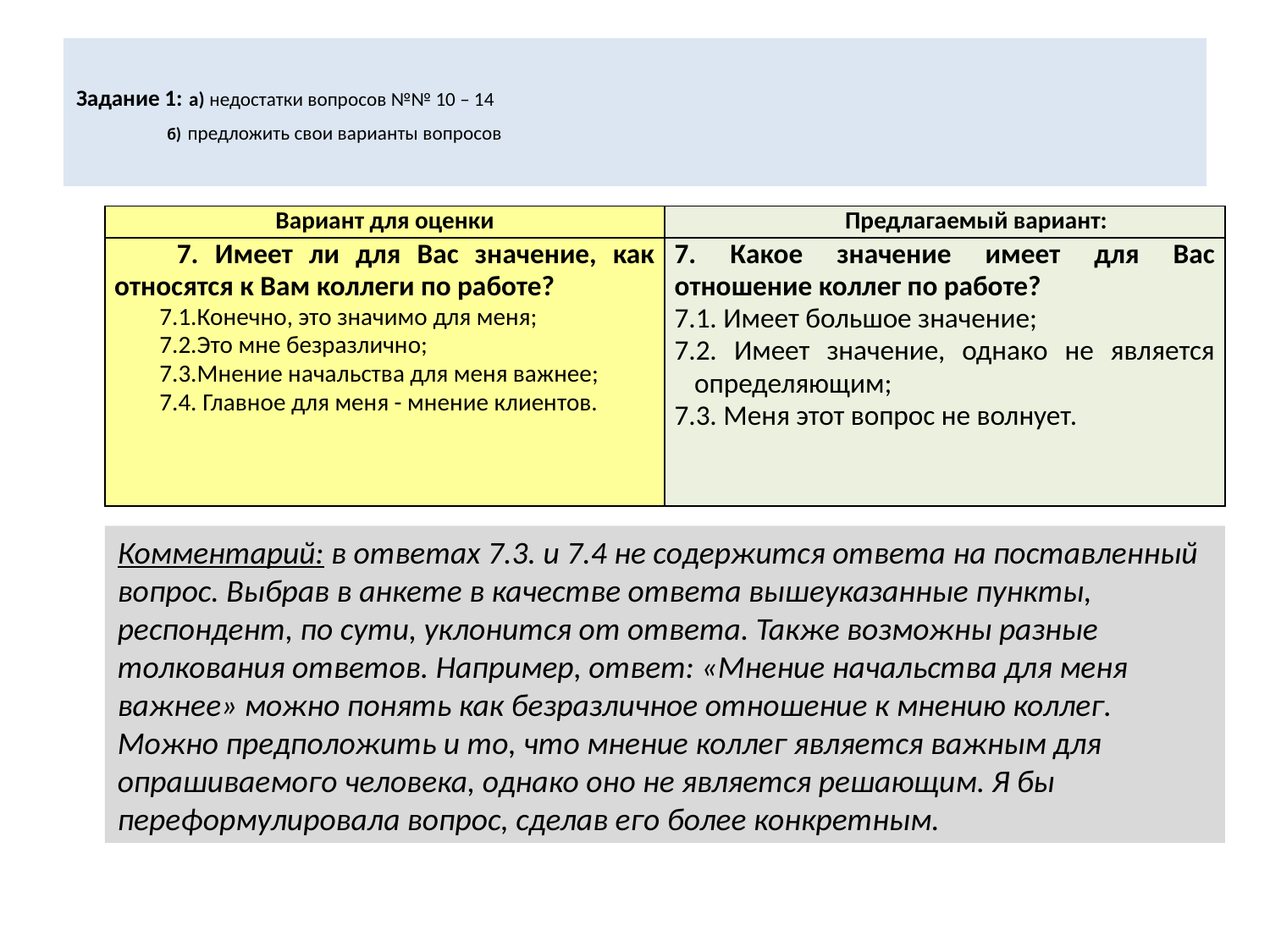

# Задание 1: а) недостатки вопросов №№ 10 – 14 б) предложить свои варианты вопросов
| Вариант для оценки | Предлагаемый вариант: |
| --- | --- |
| 7. Имеет ли для Вас значение, как относятся к Вам коллеги по работе? 7.1.Конечно, это значимо для меня; 7.2.Это мне безразлично; 7.3.Мнение начальства для меня важнее; 7.4. Главное для меня - мнение клиентов. | 7. Какое значение имеет для Вас отношение коллег по работе? 7.1. Имеет большое значение; 7.2. Имеет значение, однако не является определяющим; 7.3. Меня этот вопрос не волнует. |
Комментарий: в ответах 7.3. и 7.4 не содержится ответа на поставленный вопрос. Выбрав в анкете в качестве ответа вышеуказанные пункты, респондент, по сути, уклонится от ответа. Также возможны разные толкования ответов. Например, ответ: «Мнение начальства для меня важнее» можно понять как безразличное отношение к мнению коллег. Можно предположить и то, что мнение коллег является важным для опрашиваемого человека, однако оно не является решающим. Я бы переформулировала вопрос, сделав его более конкретным.